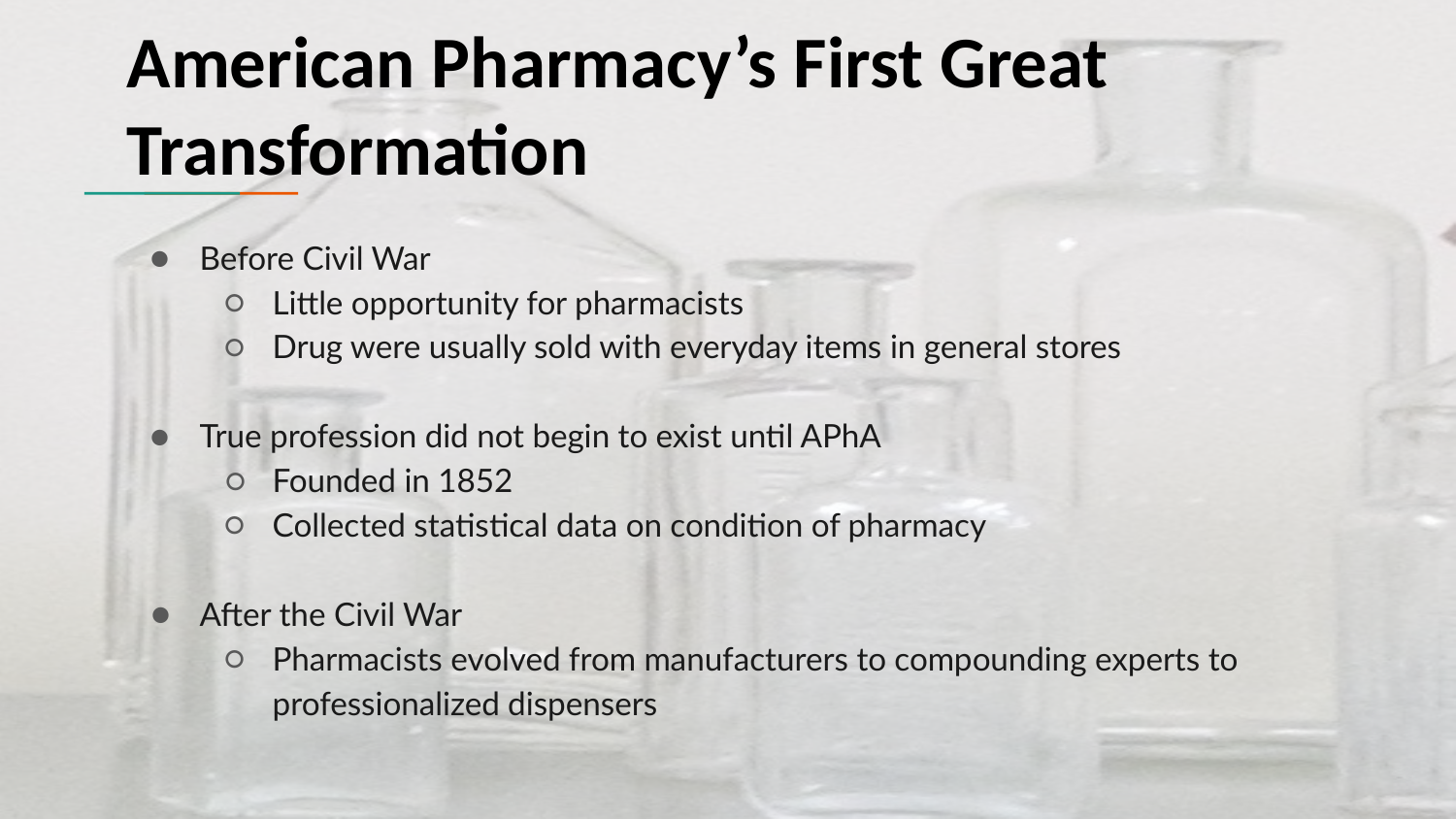

# American Pharmacy’s First Great Transformation
Before Civil War
Little opportunity for pharmacists
Drug were usually sold with everyday items in general stores

True profession did not begin to exist until APhA
Founded in 1852
Collected statistical data on condition of pharmacy

After the Civil War
Pharmacists evolved from manufacturers to compounding experts to professionalized dispensers